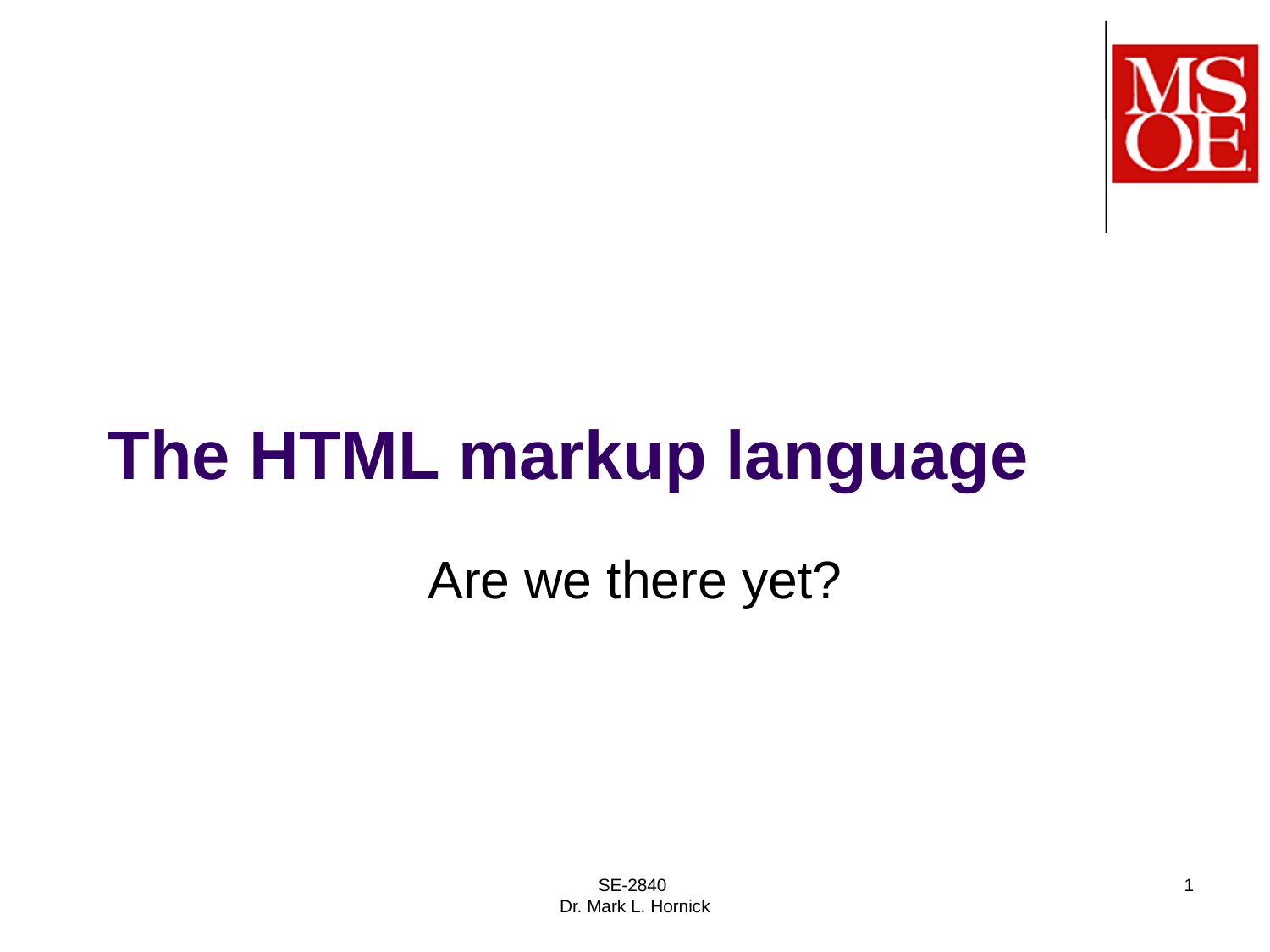

# The HTML markup language
Are we there yet?
SE-2840
Dr. Mark L. Hornick
1